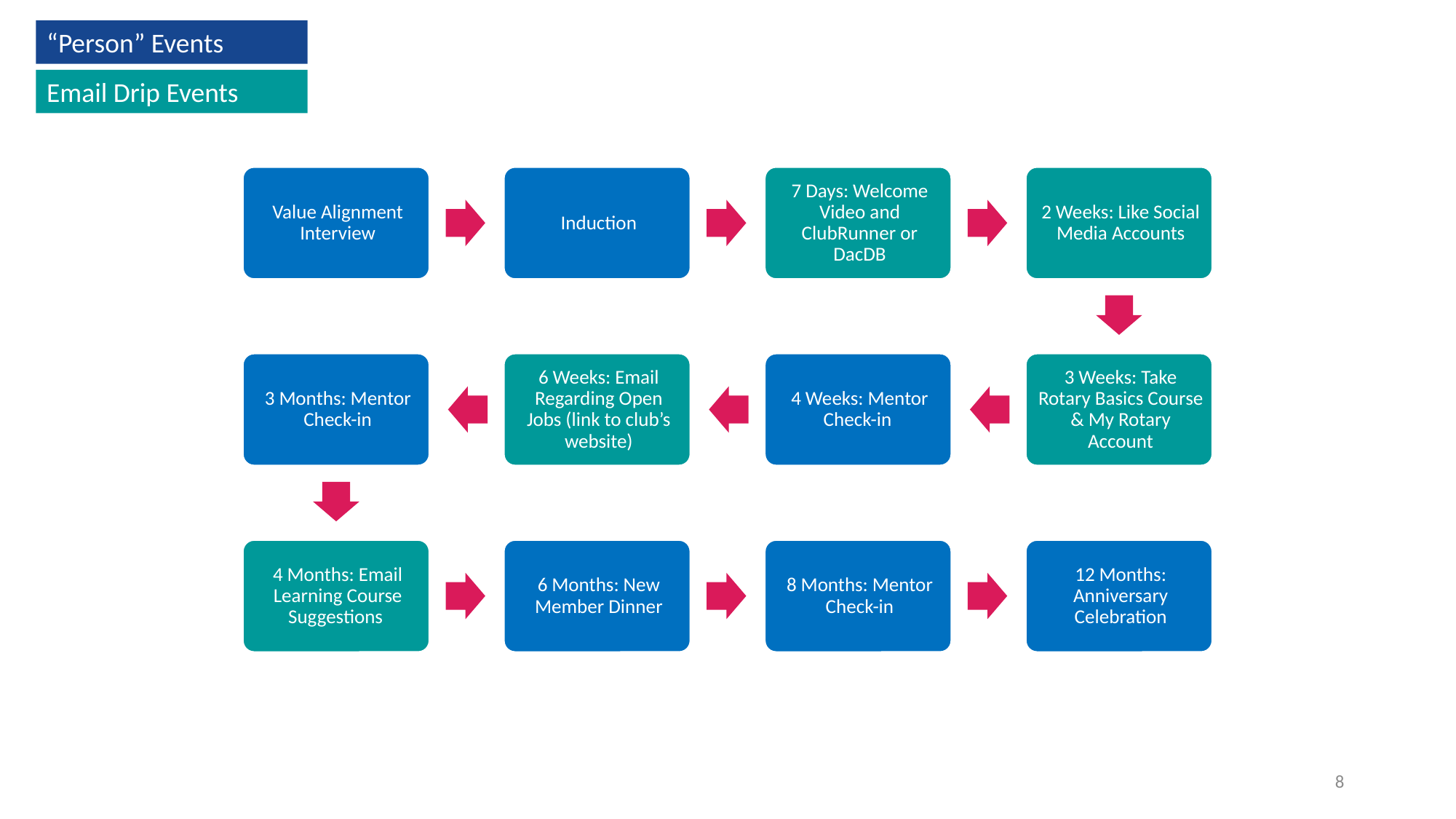

“Person” Events
Email Drip Events
Value Alignment Interview

Induction

7 Days: Welcome Video and ClubRunner or DacDB

2 Weeks: Like Social Media Accounts

3 Weeks: Take Rotary Basics Course & My Rotary Account

4 Weeks: Mentor Check-in

6 Weeks: Email Regarding Open Jobs (link to club’s website)

3 Months: Mentor Check-in

4 Months: Email Learning Course Suggestions

6 Months: New Member Dinner

8 Months: Mentor Check-in

12 Months: Anniversary Celebration
8